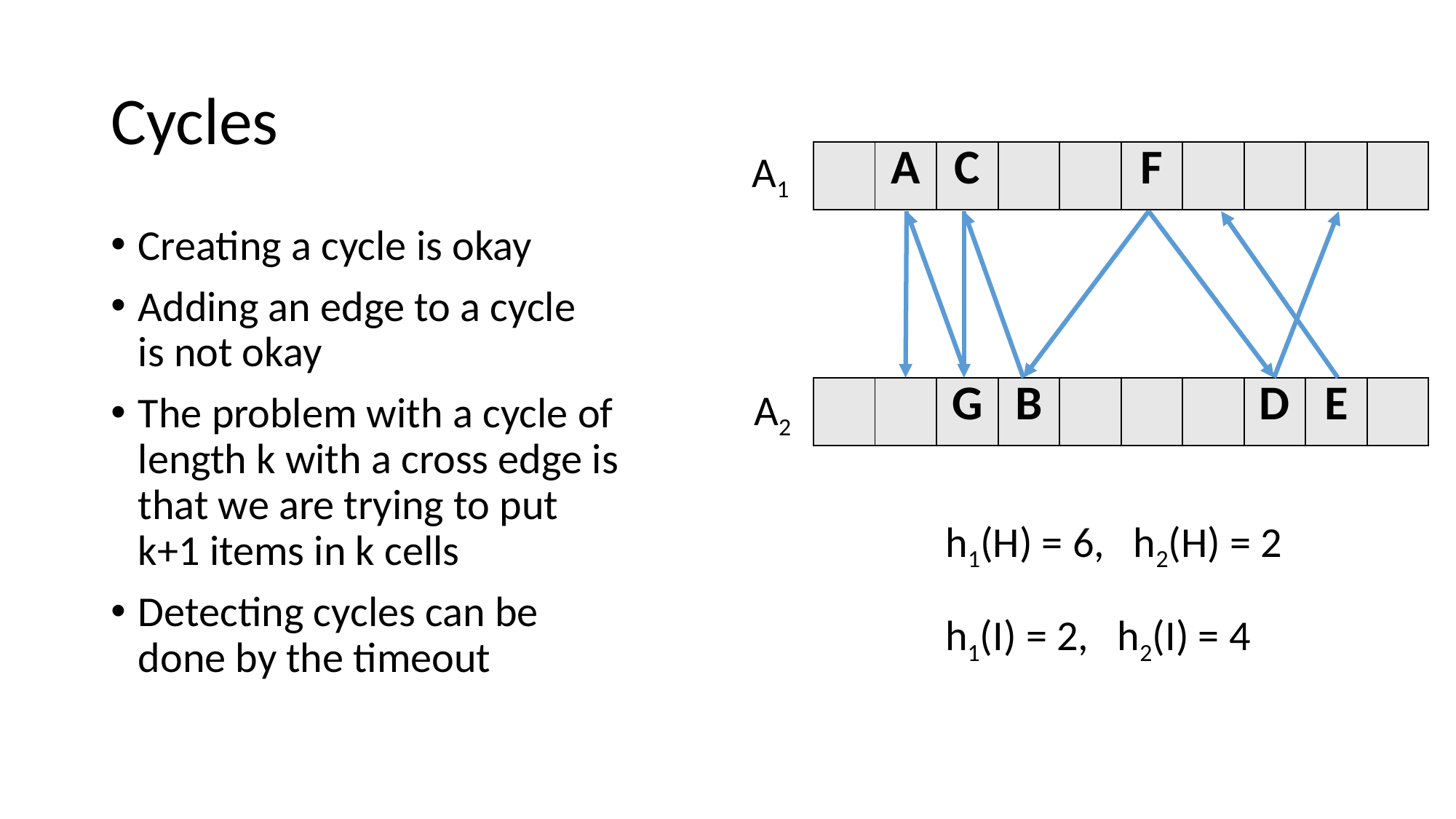

# Cycles
A1
|  | A | C |  |  | F |  |  |  |  |
| --- | --- | --- | --- | --- | --- | --- | --- | --- | --- |
Creating a cycle is okay
Adding an edge to a cycle  is not okay
The problem with a cycle of length k with a cross edge is that we are trying to put k+1 items in k cells
Detecting cycles can be done by the timeout
A2
|  |  | G | B |  |  |  | D | E |  |
| --- | --- | --- | --- | --- | --- | --- | --- | --- | --- |
h1(H) = 6,   h2(H) = 2
h1(I) = 2,   h2(I) = 4